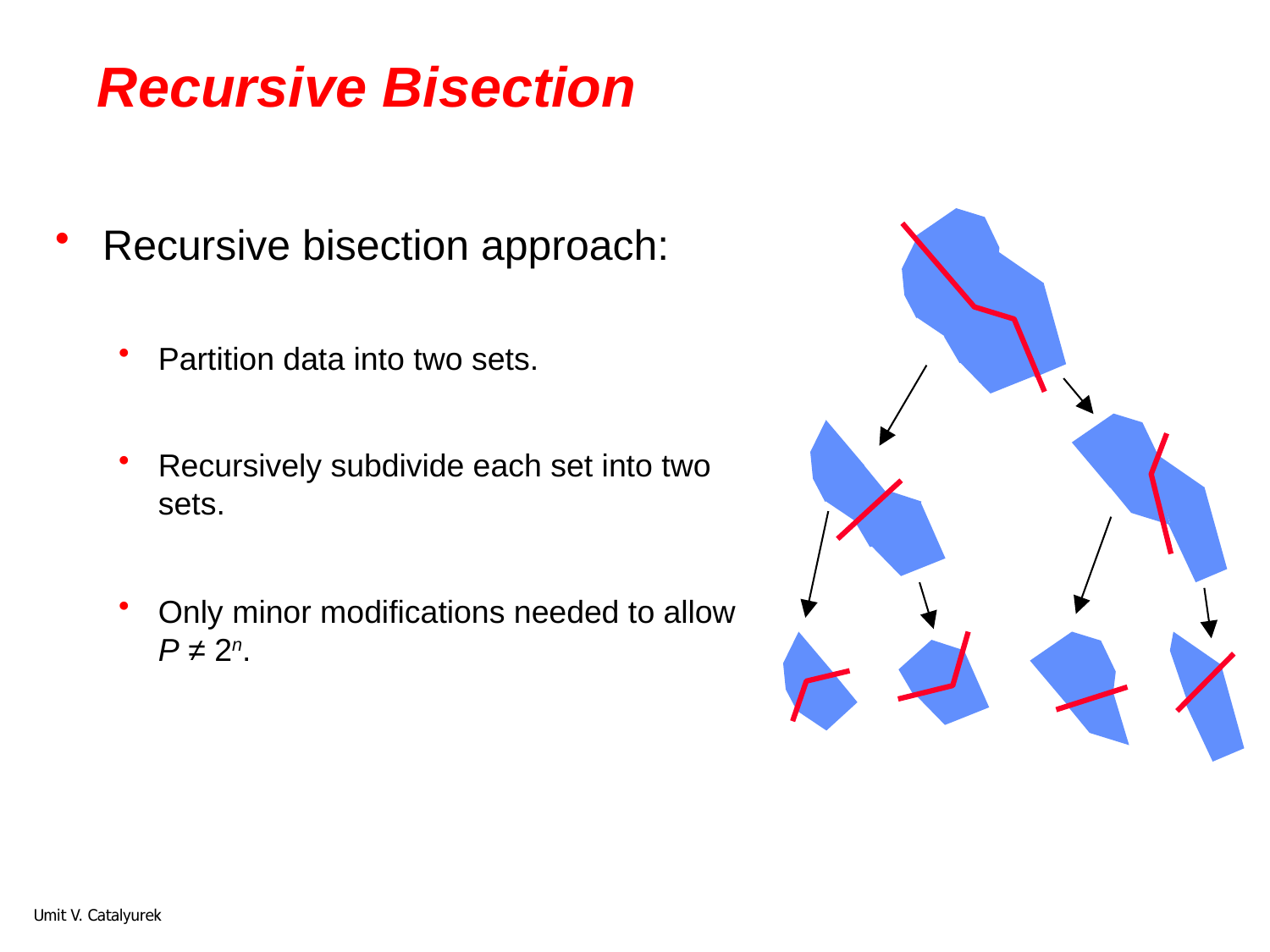

Recursive Bisection

Recursive bisection approach:

Partition data into two sets.

Recursively subdivide each set into two sets.

Only minor modifications needed to allow P ≠ 2n.

Umit V. Catalyurek